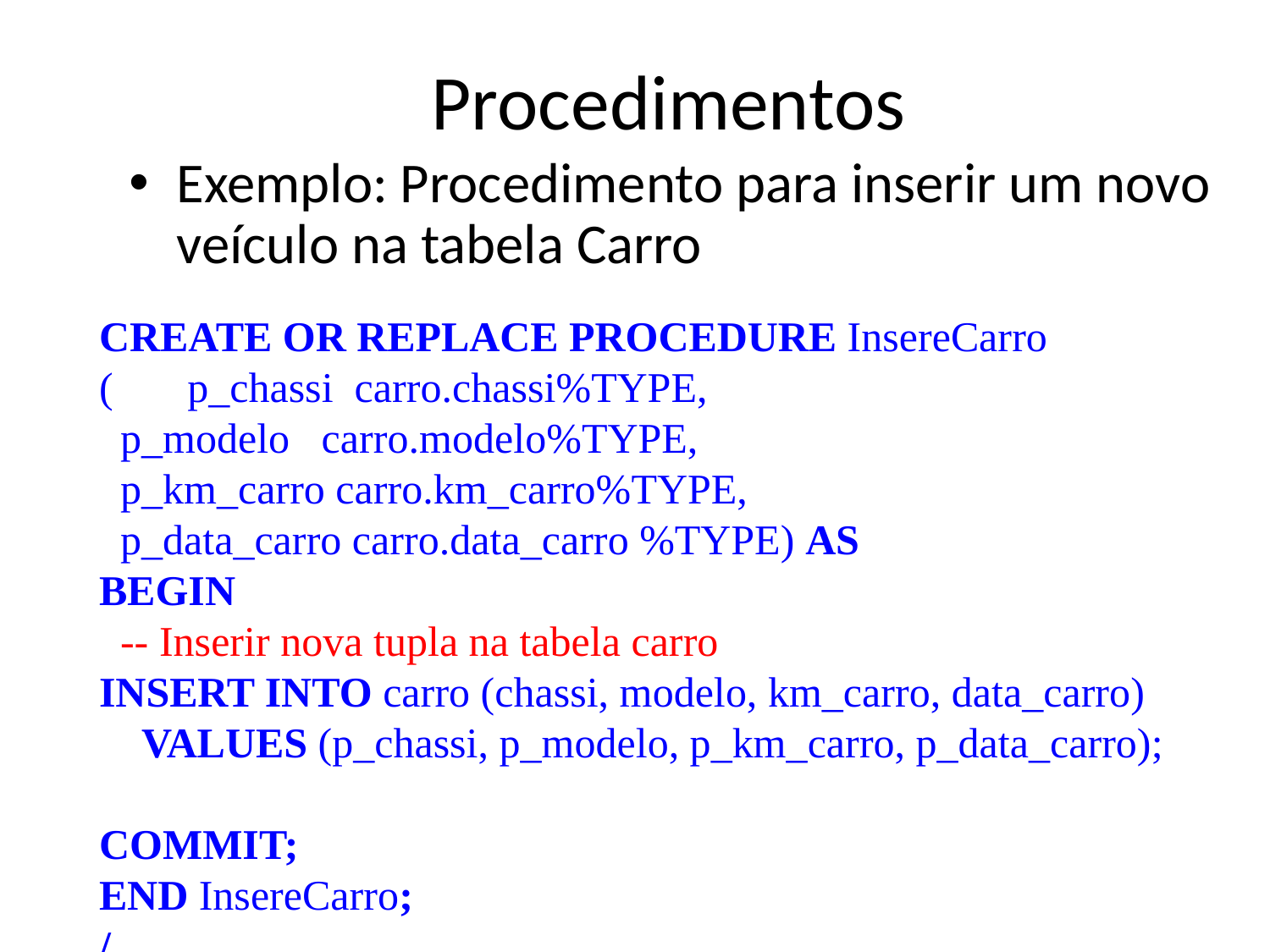

# Procedimentos
Exemplo: Procedimento para inserir um novo veículo na tabela Carro
CREATE OR REPLACE PROCEDURE InsereCarro (       p_chassi  carro.chassi%TYPE,
  p_modelo   carro.modelo%TYPE,
  p_km_carro carro.km_carro%TYPE,
  p_data_carro carro.data_carro %TYPE) AS
BEGIN
  -- Inserir nova tupla na tabela carro
INSERT INTO carro (chassi, modelo, km_carro, data_carro)
    VALUES (p_chassi, p_modelo, p_km_carro, p_data_carro);
COMMIT;
END InsereCarro;
/

5